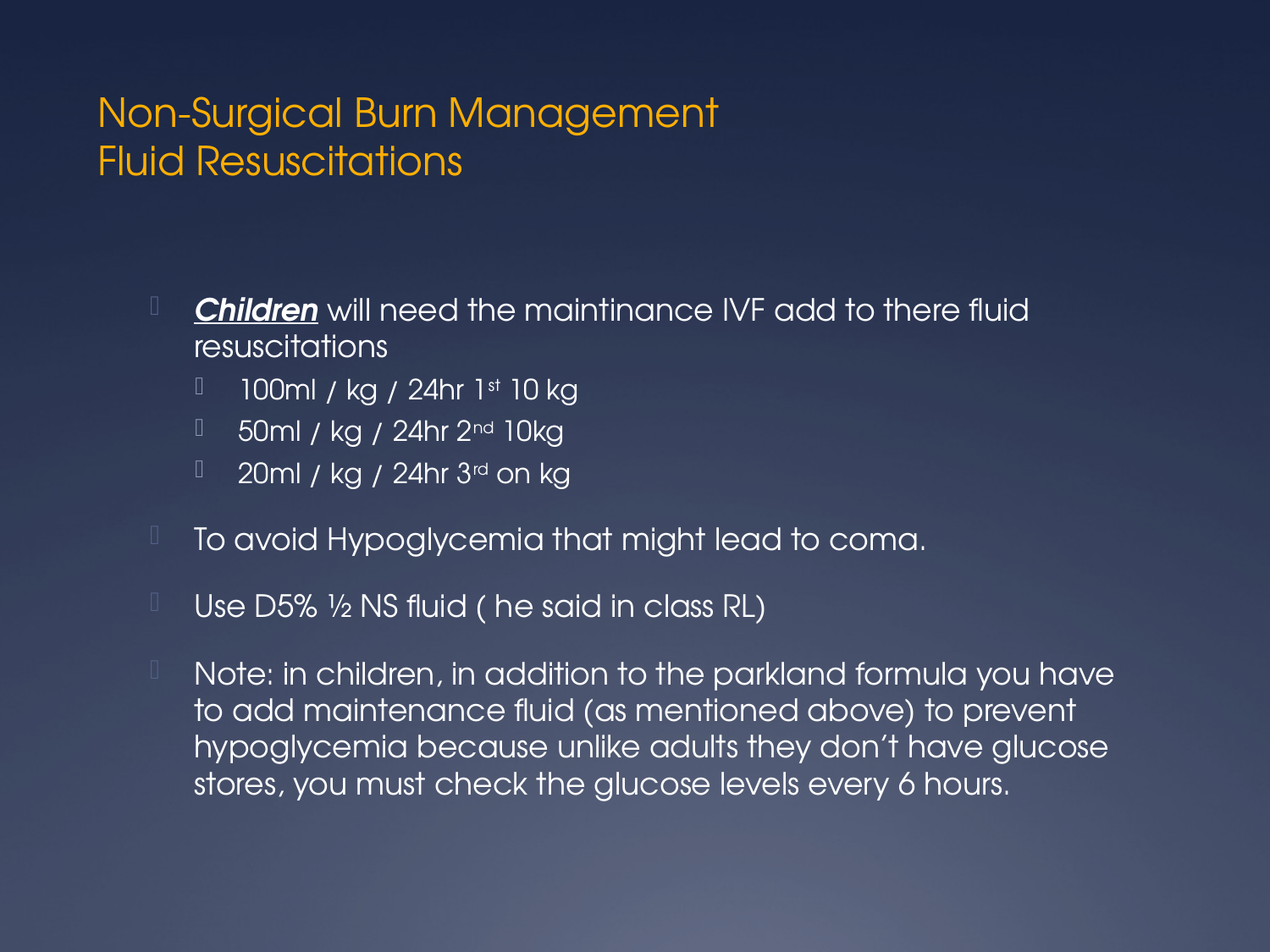

# Non-Surgical Burn Management Fluid Resuscitations
Children will need the maintinance IVF add to there fluid resuscitations
100ml / kg / 24hr 1st 10 kg
50ml / kg / 24hr 2nd 10kg
20ml / kg / 24hr 3rd on kg
To avoid Hypoglycemia that might lead to coma.
Use D5% ½ NS fluid ( he said in class RL)
Note: in children, in addition to the parkland formula you have to add maintenance fluid (as mentioned above) to prevent hypoglycemia because unlike adults they don’t have glucose stores, you must check the glucose levels every 6 hours.